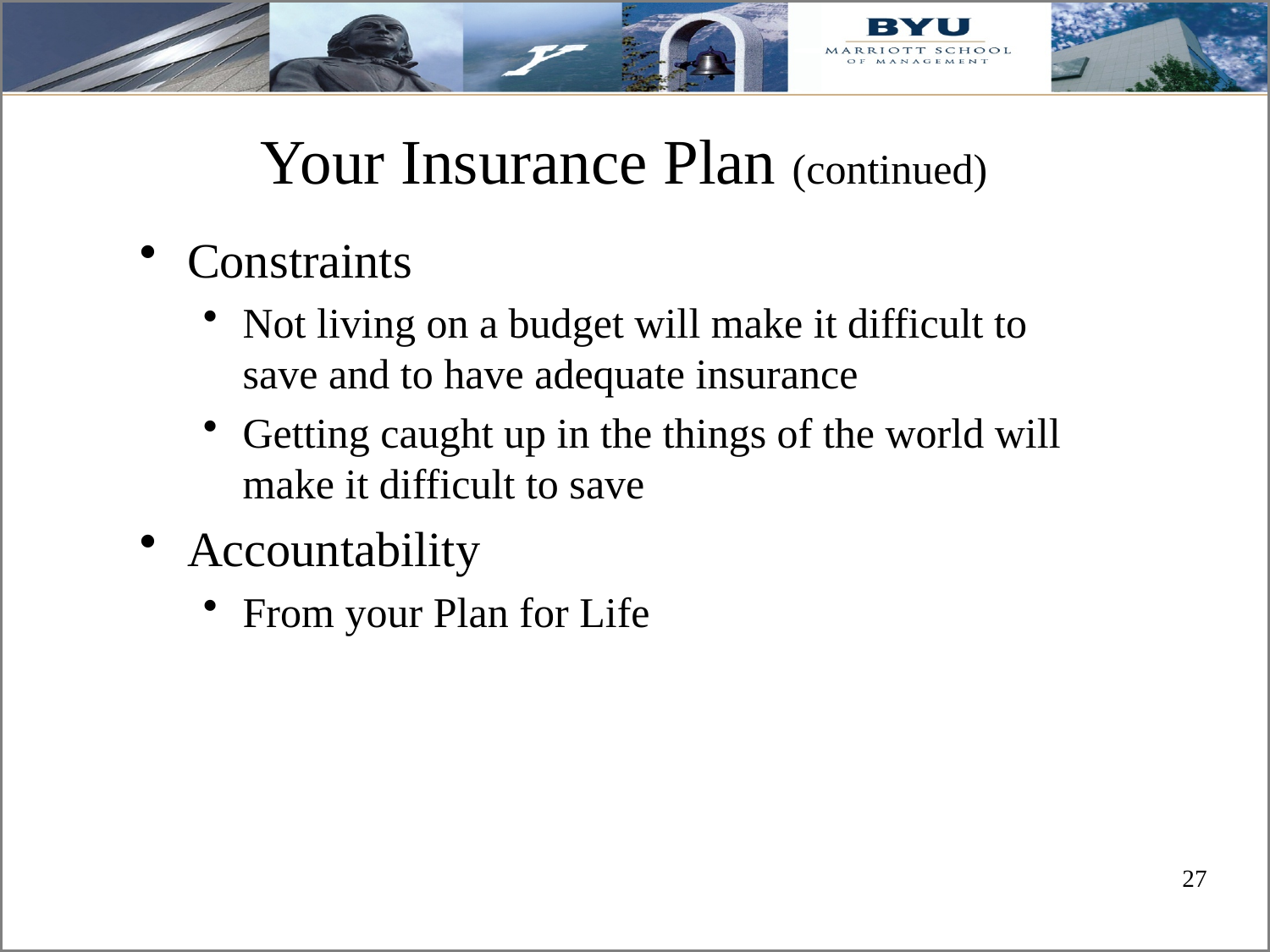

# Your Insurance Plan (continued)
Constraints
Not living on a budget will make it difficult to save and to have adequate insurance
Getting caught up in the things of the world will make it difficult to save
Accountability
From your Plan for Life

27